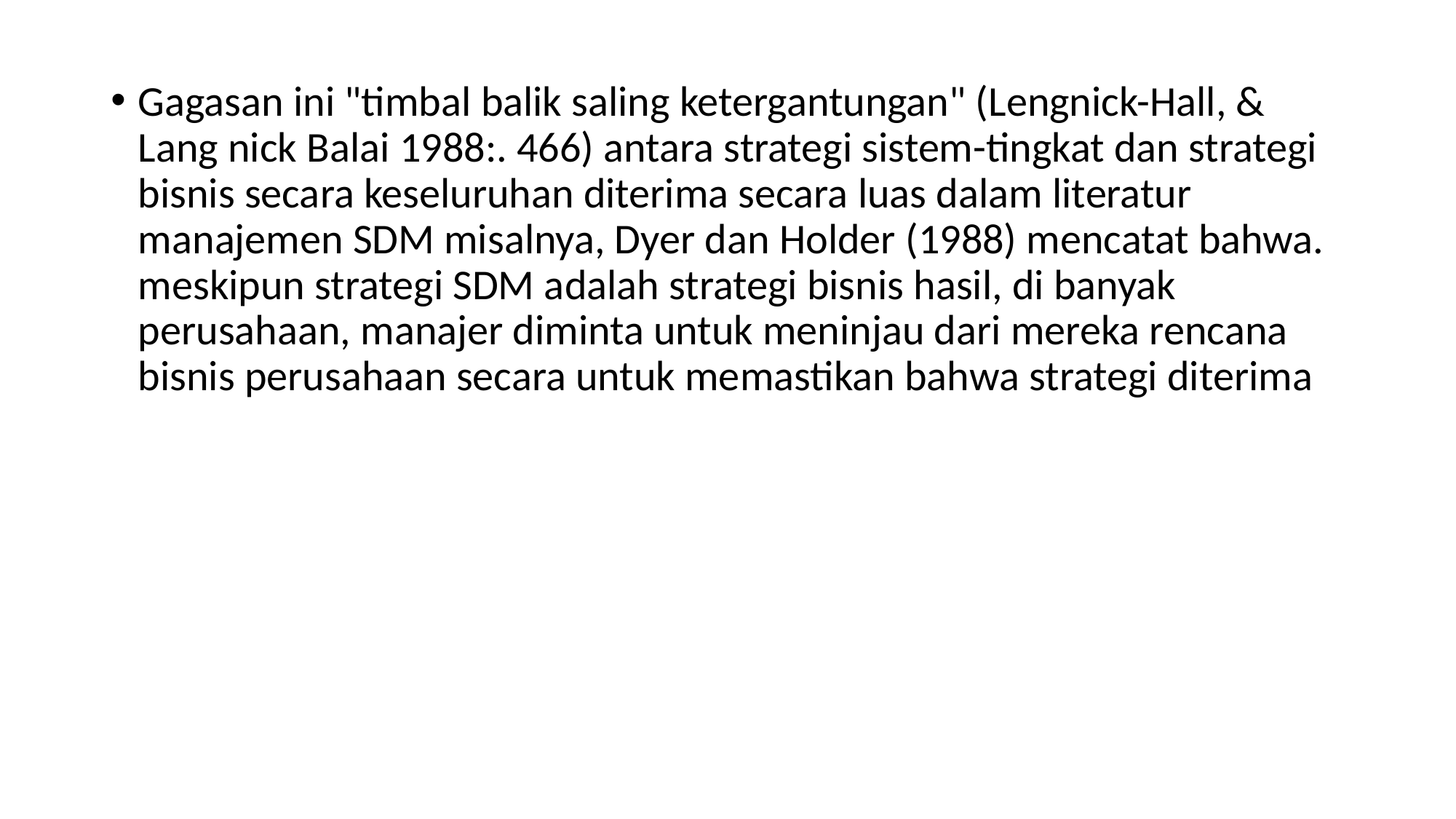

Gagasan ini "timbal balik saling ketergantungan" (Lengnick-Hall, & Lang nick Balai 1988:. 466) antara strategi sistem-tingkat dan strategi bisnis secara keseluruhan diterima secara luas dalam literatur manajemen SDM misalnya, Dyer dan Holder (1988) mencatat bahwa. meskipun strategi SDM adalah strategi bisnis hasil, di banyak perusahaan, manajer diminta untuk meninjau dari mereka rencana bisnis perusahaan secara untuk memastikan bahwa strategi diterima